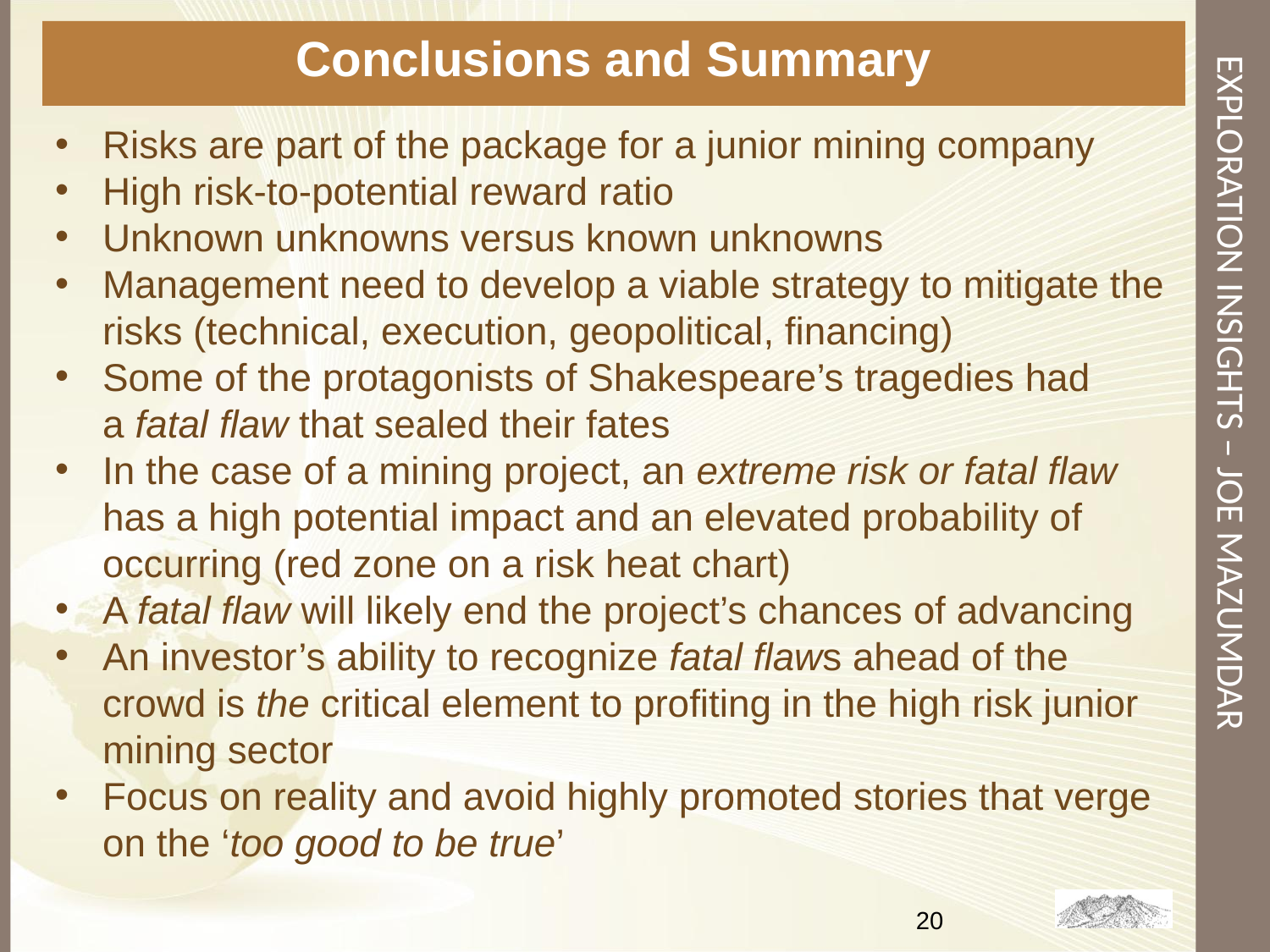

Conclusions and Summary
Risks are part of the package for a junior mining company
High risk-to-potential reward ratio
Unknown unknowns versus known unknowns
Management need to develop a viable strategy to mitigate the risks (technical, execution, geopolitical, financing)
Some of the protagonists of Shakespeare’s tragedies had a fatal flaw that sealed their fates
In the case of a mining project, an extreme risk or fatal flaw has a high potential impact and an elevated probability of occurring (red zone on a risk heat chart)
A fatal flaw will likely end the project’s chances of advancing
An investor’s ability to recognize fatal flaws ahead of the crowd is the critical element to profiting in the high risk junior mining sector
Focus on reality and avoid highly promoted stories that verge on the ‘too good to be true’
# EXPLORATION INSIGHTS – Joe Mazumdar
20